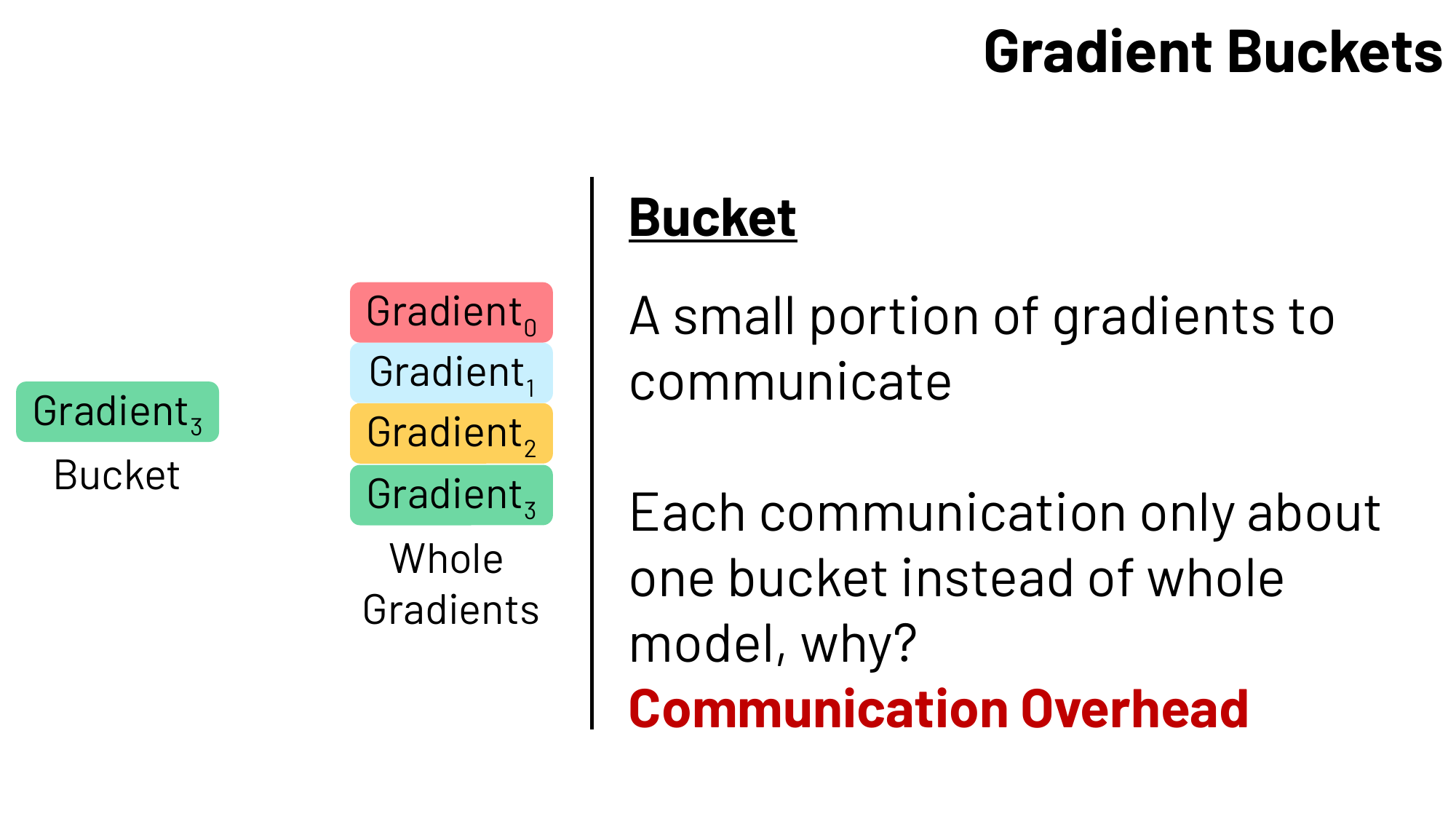

Gradient Buckets
Bucket

A small portion of gradients to communicate

Each communication only about one bucket instead of whole model, why?
Communication Overhead
Gradient0
Gradient1
Gradient3
Gradient2
Bucket
Gradient3
Whole
Gradients